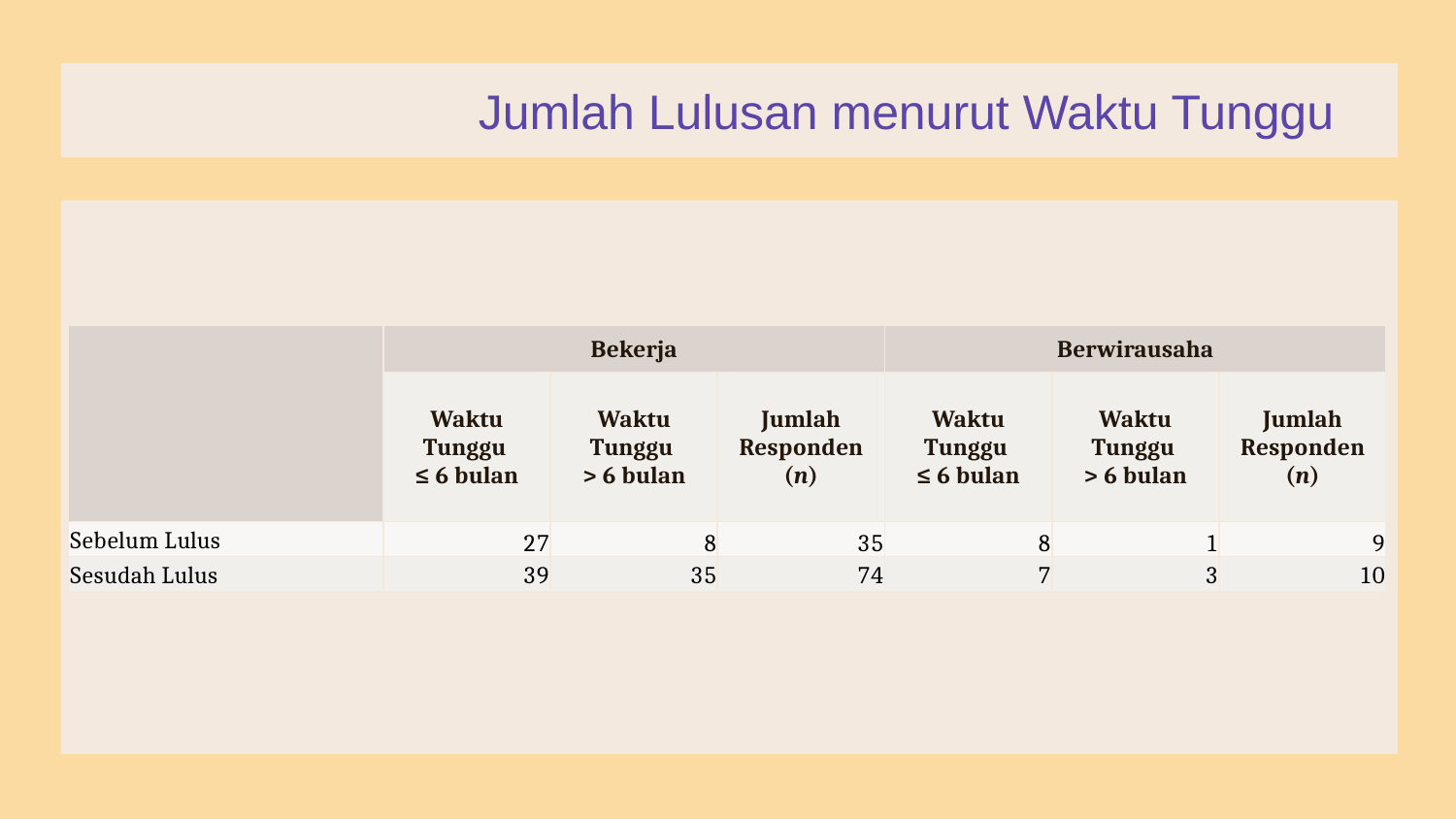

# Jumlah Lulusan menurut Waktu Tunggu
|  | Bekerja | Bekerja |  | Berwirausaha | Berwirausaha |  |
| --- | --- | --- | --- | --- | --- | --- |
| Fakultas | Waktu Tunggu ≤ 6 bulan | Waktu Tunggu > 6 bulan | Jumlah Responden (n) | Waktu Tunggu ≤ 6 bulan | Waktu Tunggu > 6 bulan | Jumlah Responden (n) |
| Sebelum Lulus | 27 | 8 | 35 | 8 | 1 | 9 |
| Sesudah Lulus | 39 | 35 | 74 | 7 | 3 | 10 |